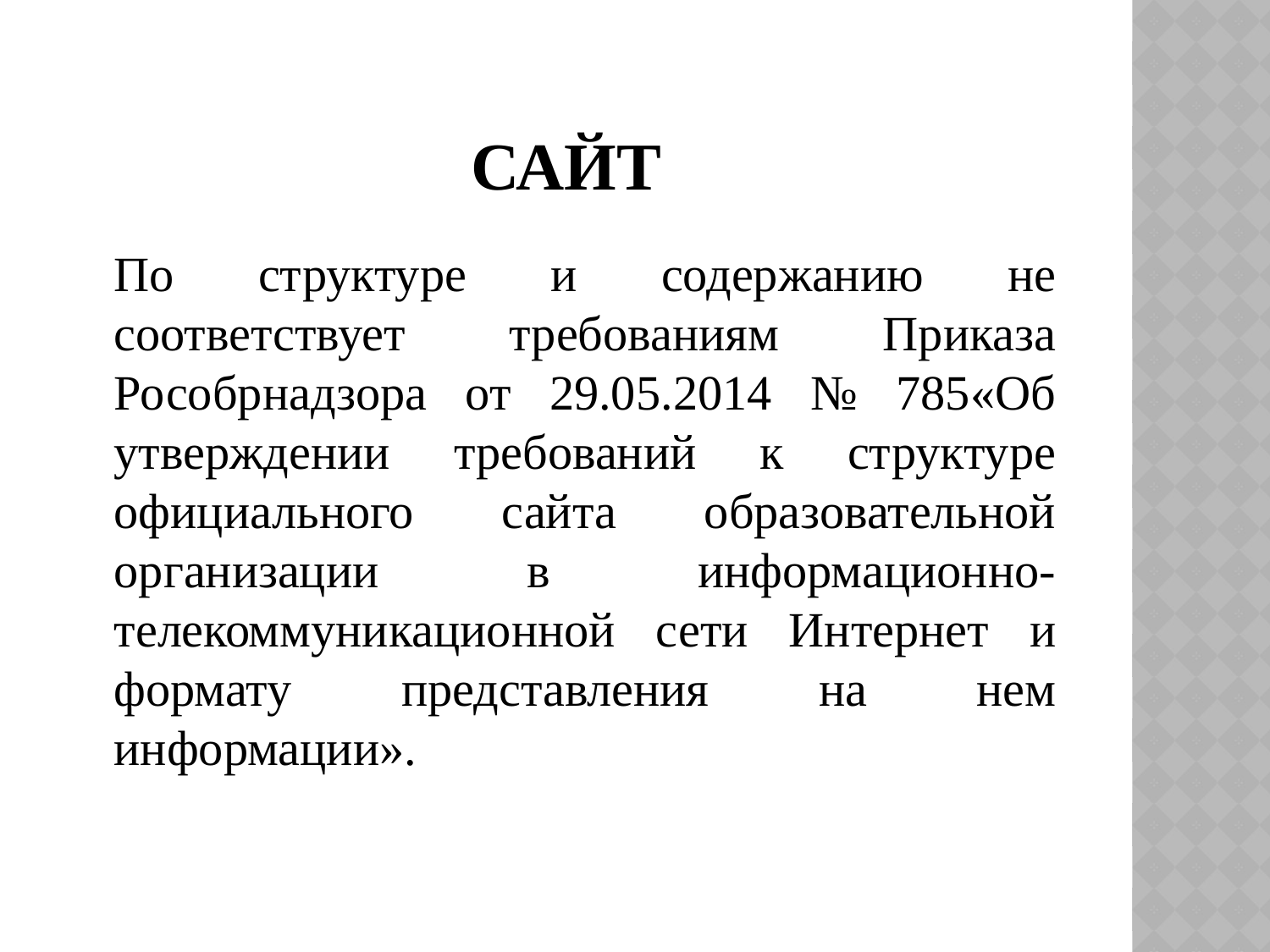

# сайт
	По структуре и содержанию не соответствует требованиям Приказа Рособрнадзора от 29.05.2014 № 785«Об утверждении требований к структуре официального сайта образовательной организации в информационно-телекоммуникационной сети Интернет и формату представления на нем информации».